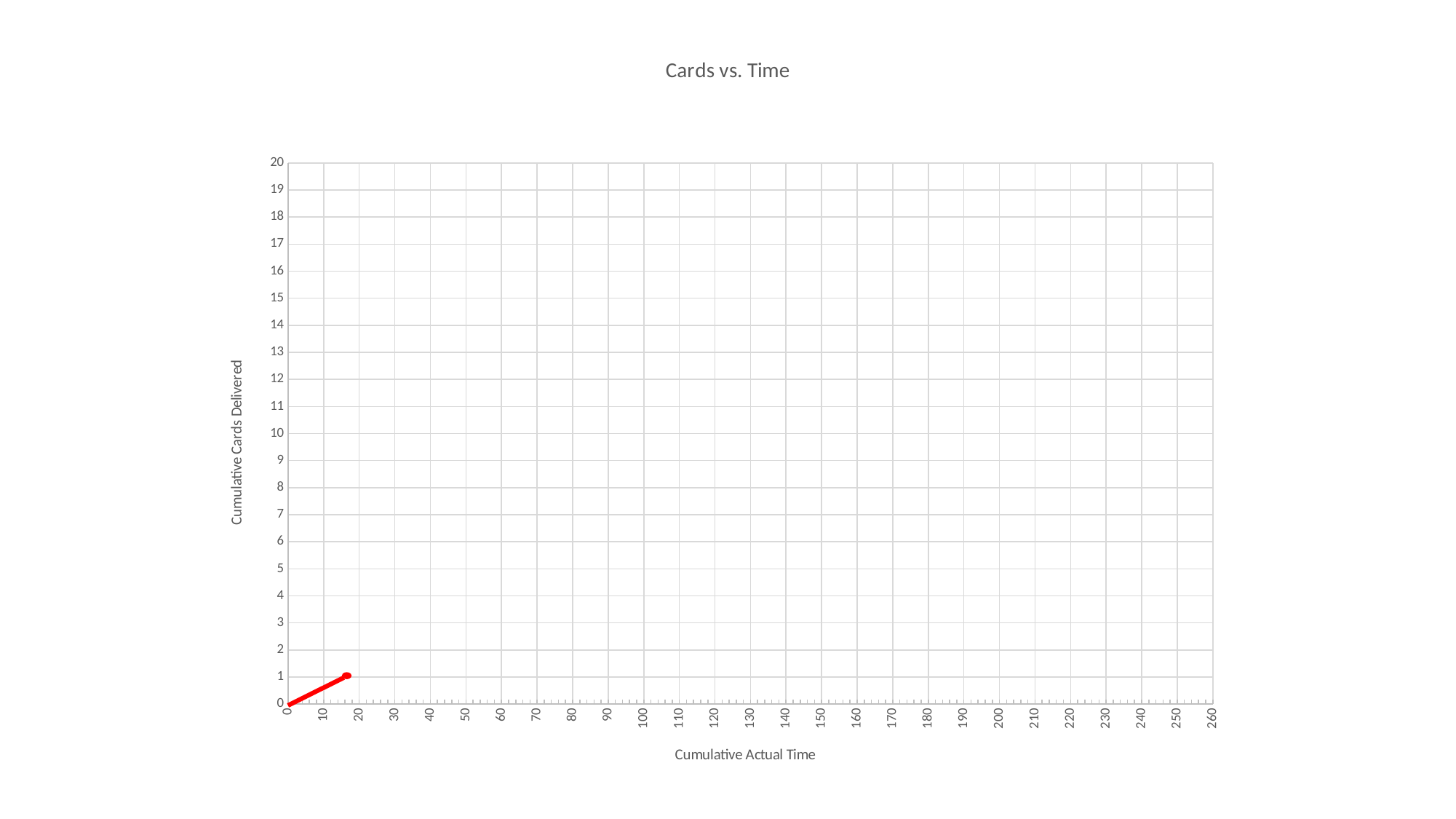

### Chart: Cards vs. Time

| Category | Cards |
|---|---|